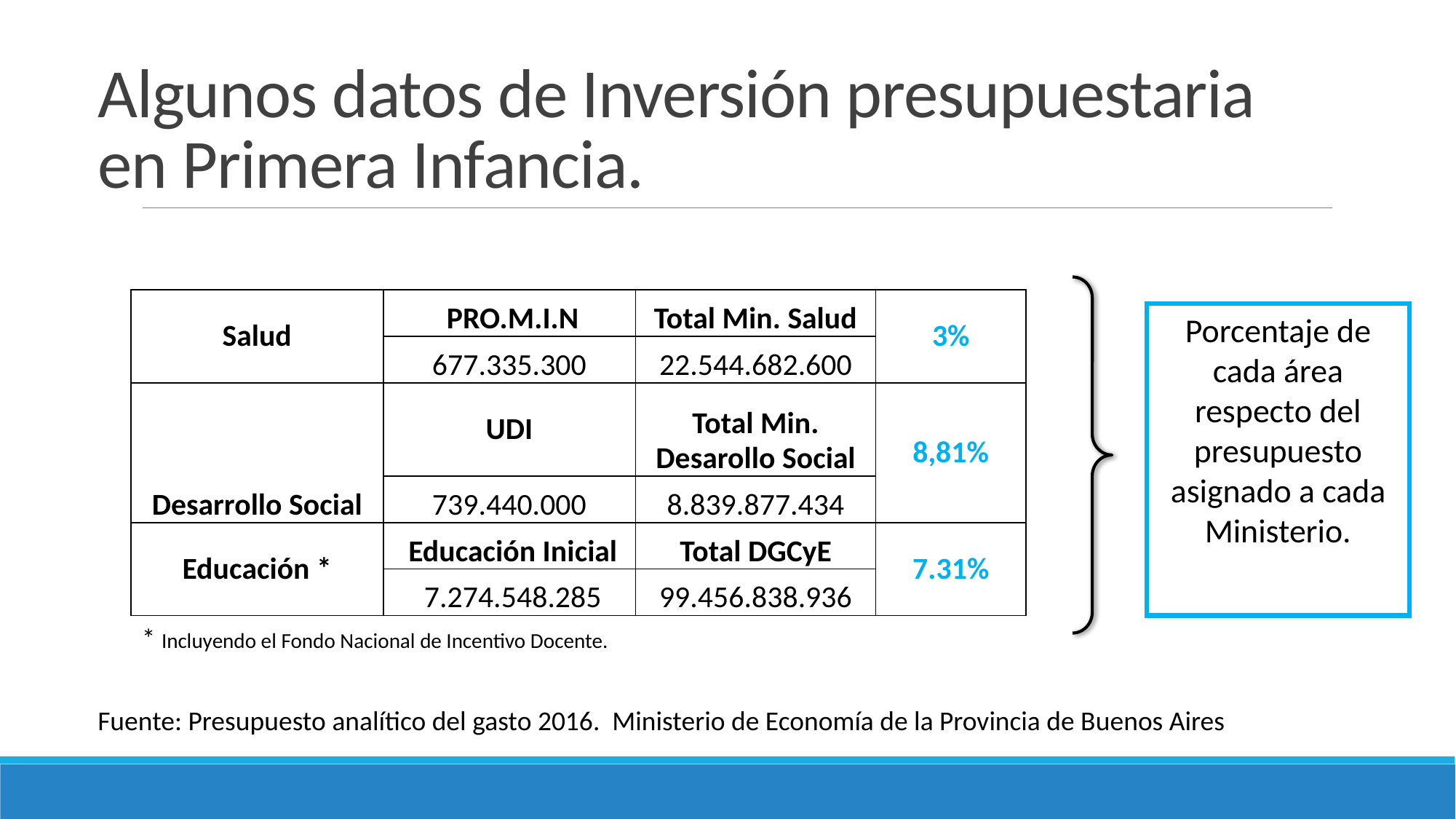

# Algunos datos de Inversión presupuestaria en Primera Infancia.

| Salud | PRO.M.I.N | Total Min. Salud | 3% |
| --- | --- | --- | --- |
|  | 677.335.300 | 22.544.682.600 |  |
| Desarrollo Social | UDI | Total Min. Desarollo Social | 8,81% |
|  | 739.440.000 | 8.839.877.434 |  |
| Educación \* | Educación Inicial | Total DGCyE | 7.31% |
|  | 7.274.548.285 | 99.456.838.936 |  |
Porcentaje de cada área respecto del presupuesto asignado a cada Ministerio.
* Incluyendo el Fondo Nacional de Incentivo Docente.
Fuente: Presupuesto analítico del gasto 2016.  Ministerio de Economía de la Provincia de Buenos Aires